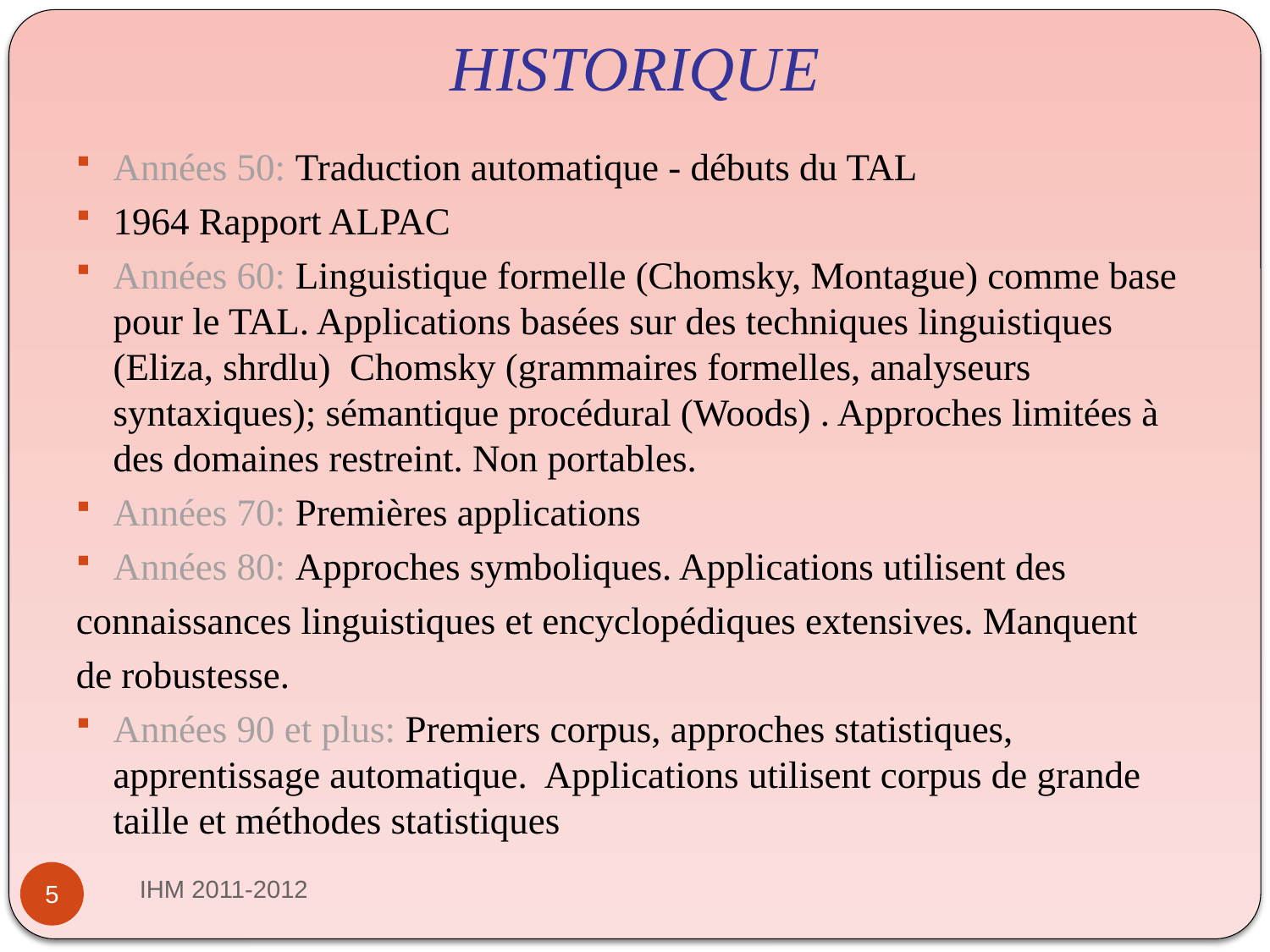

# HISTORIQUE
Années 50: Traduction automatique - débuts du TAL
1964 Rapport ALPAC
Années 60: Linguistique formelle (Chomsky, Montague) comme base pour le TAL. Applications basées sur des techniques linguistiques (Eliza, shrdlu)  Chomsky (grammaires formelles, analyseurs syntaxiques); sémantique procédural (Woods) . Approches limitées à des domaines restreint. Non portables.
Années 70: Premières applications
Années 80: Approches symboliques. Applications utilisent des
connaissances linguistiques et encyclopédiques extensives. Manquent
de robustesse.
Années 90 et plus: Premiers corpus, approches statistiques, apprentissage automatique.  Applications utilisent corpus de grande taille et méthodes statistiques

IHM 2011-2012
5